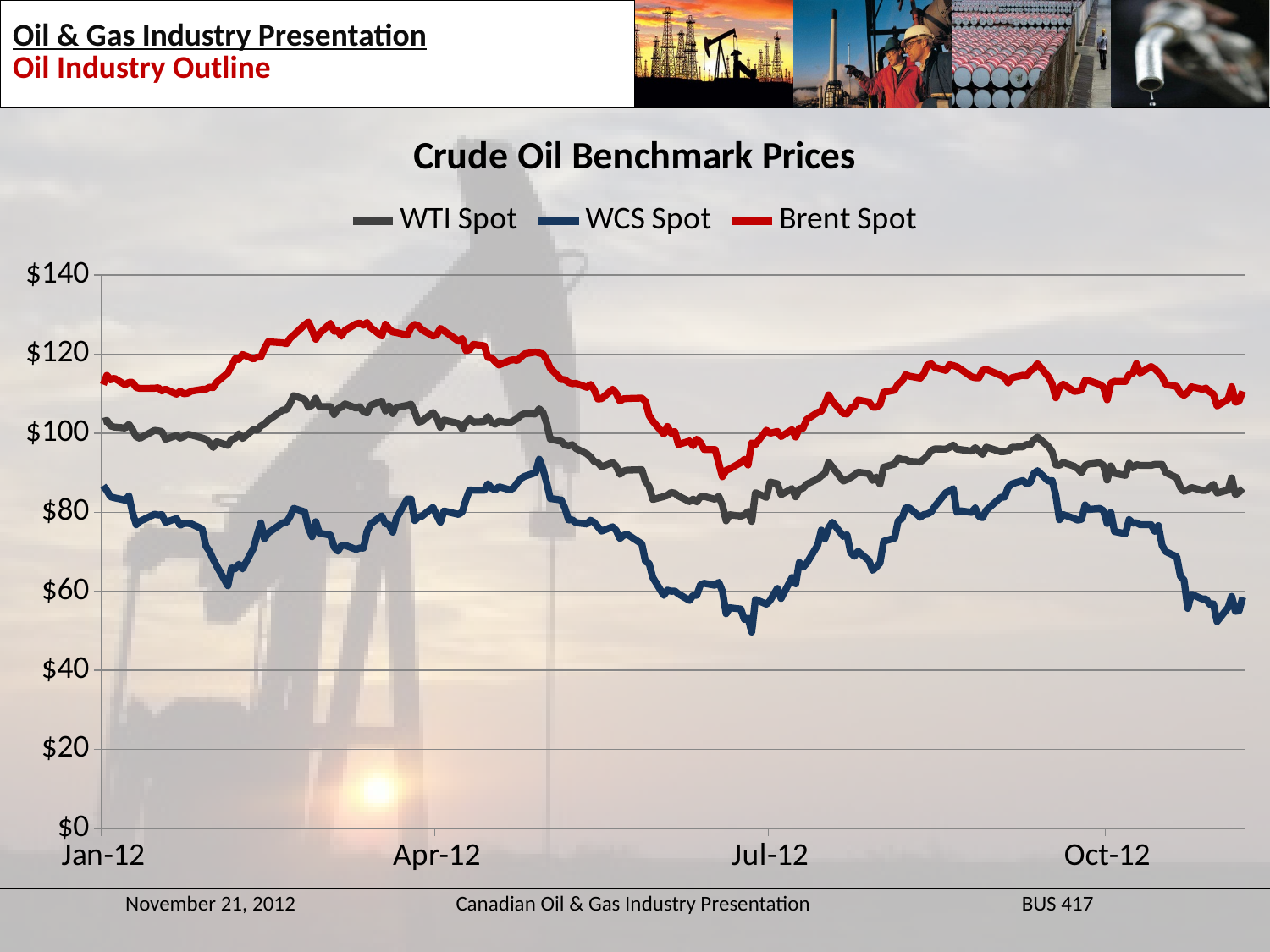

### Chart: Crude Oil Benchmark Prices

| Category | WTI Spot | WCS Spot | Brent Spot |
|---|---|---|---|
| 41222 | 86.07 | 58.47 | 110.57 |
| 41221 | 85.09 | 55.09 | 108.11 |
| 41220 | 84.44000000000001 | 54.94 | 107.81 |
| 41219 | 88.71000000000001 | 58.71 | 111.76 |
| 41218 | 85.64999999999999 | 55.9 | 108.6 |
| 41215 | 84.86 | 52.36 | 106.86999999999999 |
| 41214 | 87.09 | 56.839999999999996 | 109.86999999999999 |
| 41213 | 86.24000000000001 | 56.74 | 110.46000000000001 |
| 41212 | 85.57 | 58.07 | 111.39 |
| 41211 | 85.54 | 58.04 | 111.09 |
| 41208 | 86.28 | 59.28 | 111.72 |
| 41207 | 85.67999999999999 | 55.68 | 110.32 |
| 41206 | 85.33 | 62.83 | 109.58 |
| 41205 | 86.32 | 63.82 | 110.09 |
| 41204 | 88.73 | 68.73 | 111.84 |
| 41201 | 90.05 | 70.05 | 112.32 |
| 41200 | 92.1 | 71.6 | 114.27 |
| 41199 | 92.11999999999999 | 76.61999999999999 | 115.39 |
| 41198 | 92.09 | 75.19 | 116.27 |
| 41197 | 91.85 | 76.85 | 116.85 |
| 41194 | 91.86 | 76.86 | 115.21000000000001 |
| 41193 | 92.07 | 77.32 | 117.6 |
| 41192 | 91.25 | 77.25 | 115.08 |
| 41191 | 92.39 | 78.14 | 114.86999999999999 |
| 41190 | 89.33 | 74.58 | 113.08 |
| 41187 | 89.88 | 75.13 | 113.11 |
| 41186 | 91.71000000000001 | 79.96 | 112.69 |
| 41185 | 88.14 | 77.14 | 108.42 |
| 41184 | 91.89 | 80.39 | 111.64999999999999 |
| 41183 | 92.48 | 80.98 | 112.29 |
| 41180 | 92.19 | 80.69 | 113.3 |
| 41179 | 91.85 | 81.85 | 113.41000000000001 |
| 41178 | 89.98 | 78.23 | 110.92 |
| 41177 | 90.99000000000001 | 77.99 | 110.66999999999999 |
| 41176 | 91.63 | 78.43 | 110.56 |
| 41173 | 92.61 | 79.41000000000001 | 112.39 |
| 41172 | 91.86999999999999 | 78.11999999999999 | 111.49000000000001 |
| 41171 | 91.98 | 84.23 | 108.95 |
| 41170 | 95.29 | 88.04 | 112.46000000000001 |
| 41169 | 96.61999999999999 | 87.86999999999999 | 114.23 |
| 41166 | 99.0 | 90.5 | 117.59 |
| 41165 | 98.31 | 89.81 | 116.31 |
| 41164 | 97.01 | 87.51 | 115.72 |
| 41163 | 97.16999999999999 | 87.16999999999999 | 114.51 |
| 41162 | 96.54 | 88.04 | 114.64 |
| 41159 | 96.42 | 87.16999999999999 | 114.02 |
| 41158 | 95.53 | 86.28 | 112.64999999999999 |
| 41157 | 95.36 | 83.86 | 114.14 |
| 41156 | 95.3 | 83.8 | 114.59 |
| 41152 | 96.47 | 80.47 | 116.16999999999999 |
| 41151 | 94.61999999999999 | 78.61999999999999 | 115.86 |
| 41150 | 95.49000000000001 | 78.99 | 114.01 |
| 41149 | 96.33 | 81.08 | 114.01 |
| 41148 | 95.47 | 79.97 | 114.28 |
| 41145 | 95.85 | 80.35 | 116.19 |
| 41144 | 95.97 | 79.97 | 116.81 |
| 41143 | 96.98 | 85.98 | 117.11 |
| 41142 | 96.4 | 85.4 | 117.32 |
| 41141 | 95.97 | 84.97 | 115.86999999999999 |
| 41138 | 96.01 | 81.51 | 116.61999999999999 |
| 41137 | 95.6 | 80.1 | 117.53 |
| 41136 | 94.33 | 79.58 | 117.28 |
| 41135 | 93.43 | 79.43 | 115.07 |
| 41134 | 92.73 | 78.73 | 113.92 |
| 41131 | 92.86999999999999 | 81.11999999999999 | 114.42 |
| 41130 | 93.36 | 81.06 | 114.8 |
| 41129 | 93.35 | 78.35 | 113.1 |
| 41128 | 93.66999999999999 | 77.92 | 112.5 |
| 41127 | 92.2 | 73.45 | 110.86999999999999 |
| 41124 | 91.4 | 72.64999999999999 | 110.34 |
| 41123 | 87.13 | 67.13 | 107.14 |
| 41122 | 88.91000000000001 | 66.16 | 106.58 |
| 41121 | 88.06 | 65.31 | 106.59 |
| 41120 | 89.78 | 67.78 | 107.88 |
| 41117 | 90.13 | 70.13 | 108.42 |
| 41116 | 89.39 | 68.89 | 106.67999999999999 |
| 41115 | 88.79 | 69.79 | 106.34 |
| 41114 | 88.28 | 74.28 | 104.86 |
| 41113 | 87.91000000000001 | 73.91000000000001 | 104.99000000000001 |
| 41110 | 91.44000000000001 | 77.44000000000001 | 108.08 |
| 41109 | 92.66 | 76.11 | 109.69 |
| 41108 | 89.86999999999999 | 73.32 | 107.42 |
| 41107 | 89.22 | 75.47 | 105.51 |
| 41106 | 88.43 | 71.67999999999999 | 105.25 |
| 41103 | 87.1 | 67.1 | 103.47 |
| 41102 | 86.08 | 66.08 | 101.25 |
| 41101 | 85.81 | 67.31 | 101.26 |
| 41100 | 83.91000000000001 | 61.91 | 99.03 |
| 41099 | 85.99000000000001 | 63.49 | 100.88 |
| 41096 | 84.45 | 58.2 | 99.14999999999999 |
| 41095 | 87.22 | 60.720000000000006 | 100.44000000000001 |
| 41093 | 87.66 | 57.660000000000004 | 99.98 |
| 41092 | 83.75 | 56.75 | 100.74000000000001 |
| 41089 | 84.96000000000001 | 57.96 | 97.14 |
| 41088 | 77.69 | 49.690000000000005 | 97.55 |
| 41087 | 80.21 | 53.21 | 91.95 |
| 41086 | 79.36 | 52.86 | 93.38 |
| 41085 | 79.01 | 55.51 | 92.55 |
| 41082 | 79.36 | 55.86 | 90.97 |
| 41081 | 77.84 | 54.339999999999996 | 90.61999999999999 |
| 41080 | 81.8 | 60.05 | 88.99000000000001 |
| 41079 | 84.03 | 62.28 | 92.39 |
| 41078 | 83.27 | 61.52 | 95.86 |
| 41075 | 84.03 | 62.03 | 95.88 |
| 41074 | 83.91000000000001 | 61.660000000000004 | 97.61999999999999 |
| 41073 | 82.61999999999999 | 59.02 | 98.46000000000001 |
| 41072 | 83.32 | 58.97 | 96.81 |
| 41071 | 82.7 | 57.7 | 98.01 |
| 41068 | 84.1 | 59.349999999999994 | 97.14 |
| 41067 | 84.82 | 60.07 | 100.44000000000001 |
| 41066 | 85.02 | 60.02 | 99.95 |
| 41065 | 84.29 | 60.290000000000006 | 101.67999999999999 |
| 41064 | 83.98 | 58.98 | 99.76 |
| 41061 | 83.23 | 63.48 | 103.03 |
| 41060 | 86.53 | 67.03 | 104.48 |
| 41059 | 87.82 | 67.57 | 108.04 |
| 41058 | 90.76 | 72.01 | 108.86999999999999 |
| 41054 | 90.66 | 74.41000000000001 | 108.75 |
| 41053 | 90.41000000000001 | 74.16 | 108.69 |
| 41052 | 89.6 | 73.35 | 108.11 |
| 41051 | 91.66 | 75.41000000000001 | 110.09 |
| 41050 | 92.57 | 76.32 | 111.1 |
| 41047 | 91.48 | 75.23 | 108.73 |
| 41046 | 92.56 | 76.31 | 108.61999999999999 |
| 41045 | 92.81 | 77.41000000000001 | 110.91000000000001 |
| 41044 | 93.98 | 77.98 | 112.32 |
| 41043 | 94.78 | 77.03 | 111.6 |
| 41040 | 96.13 | 77.38 | 112.6 |
| 41039 | 97.08 | 78.08 | 112.51 |
| 41038 | 96.81 | 78.06 | 112.83 |
| 41037 | 97.01 | 81.01 | 113.51 |
| 41036 | 97.94000000000001 | 83.09 | 113.61 |
| 41033 | 98.49000000000001 | 83.49000000000001 | 116.44000000000001 |
| 41032 | 102.54 | 87.54 | 118.61 |
| 41031 | 105.22 | 90.97 | 120.04 |
| 41030 | 106.16 | 93.41000000000001 | 120.27 |
| 41029 | 104.86999999999999 | 90.02 | 120.52 |
| 41026 | 104.93 | 89.08 | 120.05 |
| 41025 | 104.55 | 88.55 | 119.24000000000001 |
| 41024 | 103.7 | 87.45 | 118.36999999999999 |
| 41023 | 103.16 | 86.16 | 118.58 |
| 41022 | 102.66 | 85.66 | 118.42 |
| 41019 | 103.05 | 86.45 | 117.24000000000001 |
| 41018 | 102.27 | 85.66999999999999 | 118.07 |
| 41017 | 102.66999999999999 | 86.07 | 119.05 |
| 41016 | 104.2 | 87.2 | 119.14 |
| 41015 | 102.93 | 85.58 | 122.08 |
| 41012 | 102.83 | 85.58 | 122.46000000000001 |
| 41011 | 103.64 | 85.64 | 121.11999999999999 |
| 41010 | 102.7 | 83.2 | 120.83 |
| 41009 | 101.02 | 80.11999999999999 | 123.94000000000001 |
| 41008 | 102.46000000000001 | 79.46 | 123.26 |
| 41004 | 103.31 | 80.31 | 125.88 |
| 41003 | 101.47 | 77.47 | 126.5 |
| 41002 | 104.01 | 79.26 | 124.86 |
| 41001 | 105.23 | 81.23 | 124.57 |
| 40998 | 103.02 | 79.02 | 126.14 |
| 40997 | 102.78 | 78.78 | 127.14 |
| 40996 | 105.41000000000001 | 77.91000000000001 | 127.49000000000001 |
| 40995 | 107.33 | 83.33 | 126.76 |
| 40994 | 107.03 | 83.33 | 124.78 |
| 40991 | 106.47 | 78.47 | 125.45 |
| 40990 | 104.96000000000001 | 74.96 | 125.6 |
| 40989 | 106.86 | 76.86 | 126.39 |
| 40988 | 105.61 | 77.11 | 127.55 |
| 40987 | 108.09 | 79.09 | 124.57 |
| 40984 | 107.06 | 77.06 | 126.69 |
| 40983 | 105.11 | 75.11 | 127.97 |
| 40982 | 105.43 | 70.93 | 127.3 |
| 40981 | 106.71000000000001 | 70.96 | 127.83 |
| 40980 | 106.34 | 70.59 | 127.63 |
| 40977 | 107.4 | 71.64999999999999 | 126.01 |
| 40976 | 106.58 | 71.58 | 124.55 |
| 40975 | 106.16 | 70.16 | 125.89 |
| 40974 | 104.7 | 71.2 | 125.79 |
| 40973 | 106.72 | 74.22 | 127.77 |
| 40970 | 106.7 | 74.7 | 125.2 |
| 40969 | 108.84 | 77.59 | 123.76 |
| 40968 | 107.07 | 73.82 | 126.0 |
| 40967 | 106.55 | 76.05 | 128.1 |
| 40966 | 108.56 | 80.06 | 127.43 |
| 40963 | 109.49000000000001 | 80.99 | 124.83 |
| 40962 | 107.49000000000001 | 78.99 | 124.0 |
| 40961 | 105.93 | 77.43 | 122.63 |
| 40960 | 105.84 | 77.34 | 122.85 |
| 40956 | 103.24000000000001 | 74.74 | 123.11 |
| 40955 | 102.31 | 73.31 | 121.38 |
| 40954 | 101.8 | 77.3 | 119.26 |
| 40953 | 100.74000000000001 | 74.24 | 119.25 |
| 40952 | 100.91000000000001 | 70.91000000000001 | 118.77 |
| 40949 | 98.66999999999999 | 65.66999999999999 | 119.9 |
| 40948 | 99.84 | 66.84 | 118.63 |
| 40947 | 98.71000000000001 | 65.71 | 118.82 |
| 40946 | 98.41000000000001 | 65.91000000000001 | 117.0 |
| 40945 | 96.91000000000001 | 61.41 | 115.23 |
| 40942 | 97.84 | 66.34 | 112.92 |
| 40941 | 96.36 | 68.11 | 111.53 |
| 40940 | 97.61 | 70.11 | 111.61999999999999 |
| 40939 | 98.48 | 71.48 | 111.11999999999999 |
| 40938 | 98.78 | 75.78 | 111.07 |
| 40935 | 99.56 | 77.06 | 110.61999999999999 |
| 40934 | 99.7 | 77.2 | 110.09 |
| 40933 | 99.13 | 77.13 | 109.96000000000001 |
| 40932 | 98.75 | 76.75 | 110.6 |
| 40931 | 99.42 | 78.42 | 109.88 |
| 40928 | 98.46000000000001 | 77.46 | 111.13 |
| 40927 | 100.39 | 79.39 | 110.7 |
| 40926 | 100.59 | 79.29 | 111.51 |
| 40925 | 100.71000000000001 | 79.51 | 111.35 |
| 40921 | 98.7 | 77.7 | 111.32 |
| 40920 | 99.1 | 76.85 | 111.54 |
| 40919 | 100.86999999999999 | 79.86999999999999 | 112.84 |
| 40918 | 102.24000000000001 | 84.14 | 112.84 |
| 40917 | 101.31 | 83.06 | 112.23 |
| 40914 | 101.56 | 83.66 | 113.91000000000001 |
| 40913 | 101.81 | 83.91000000000001 | 113.5 |
| 40912 | 103.22 | 85.47 | 114.61 |
| 40911 | 102.96000000000001 | 86.71000000000001 | 112.29 |